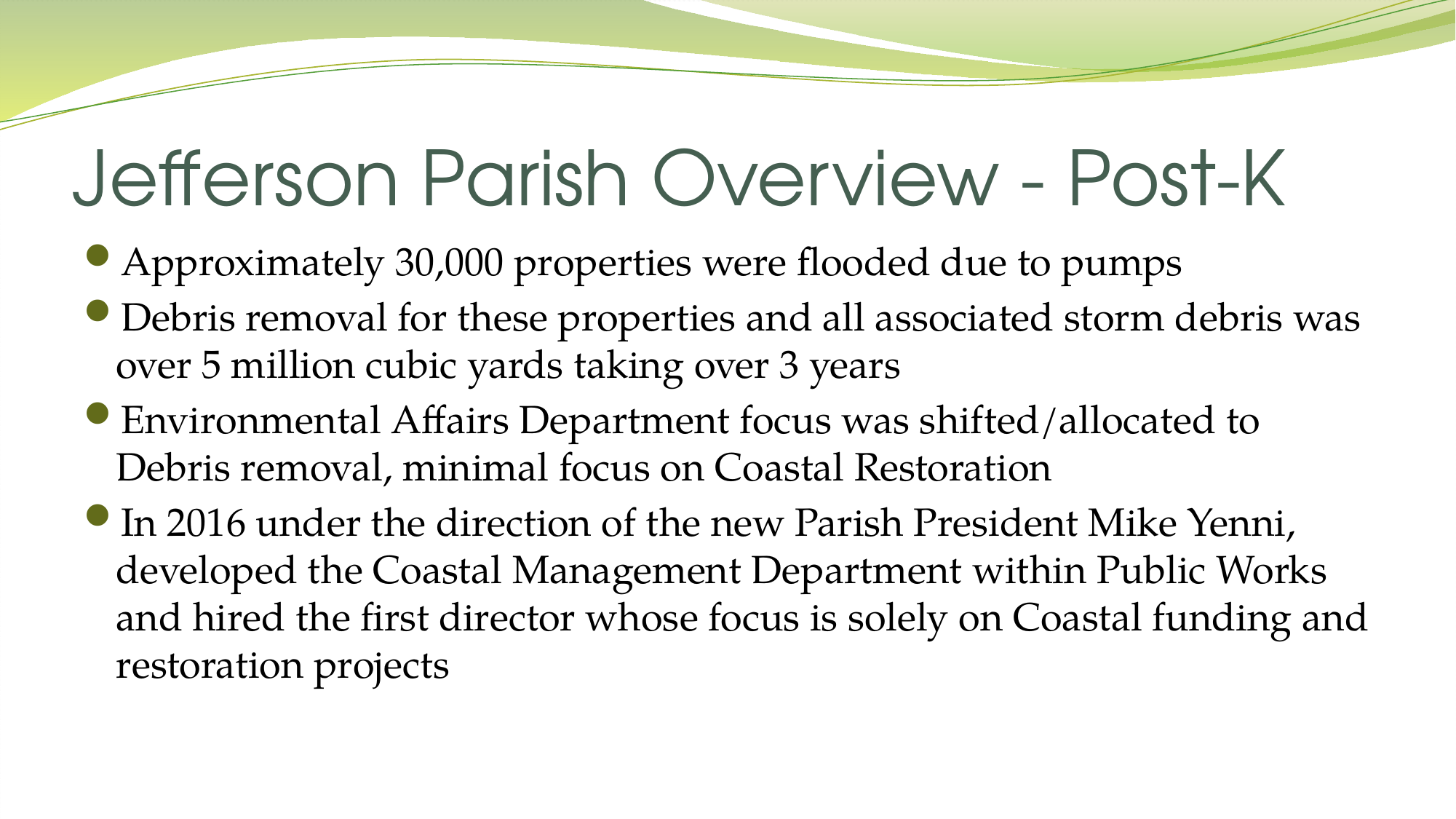

# Jefferson Parish Overview - Post-K
Approximately 30,000 properties were flooded due to pumps
Debris removal for these properties and all associated storm debris was over 5 million cubic yards taking over 3 years
Environmental Affairs Department focus was shifted/allocated to Debris removal, minimal focus on Coastal Restoration
In 2016 under the direction of the new Parish President Mike Yenni,  developed the Coastal Management Department within Public Works and hired the first director whose focus is solely on Coastal funding and restoration projects